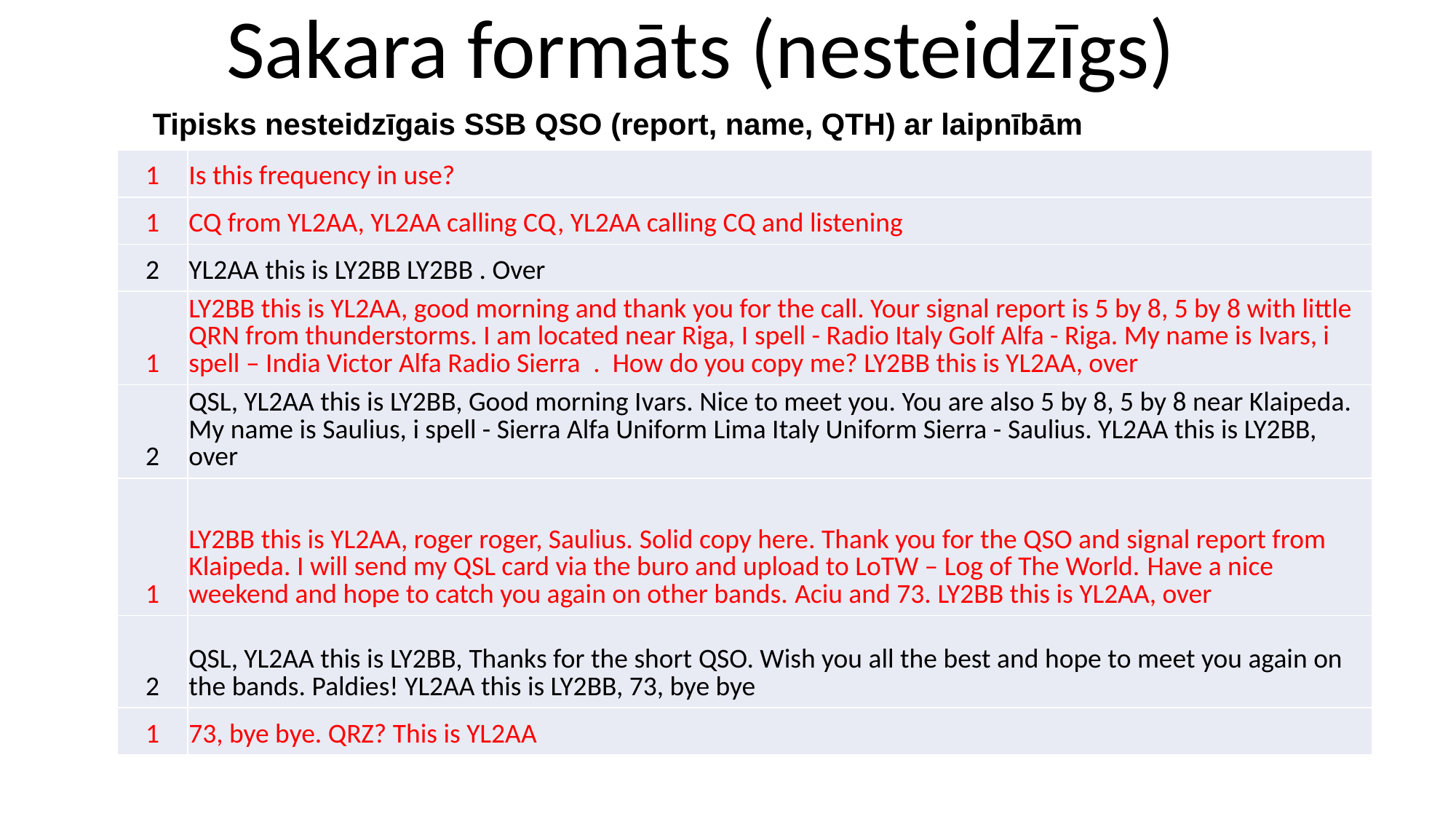

# Sakara formāts (nesteidzīgs)
Tipisks nesteidzīgais SSB QSO (report, name, QTH) ar laipnībām

| 1 | Is this frequency in use? |
| --- | --- |
| 1 | CQ from YL2AA, YL2AA calling CQ, YL2AA calling CQ and listening |
| 2 | YL2AA this is LY2BB LY2BB . Over |
| 1 | LY2BB this is YL2AA, good morning and thank you for the call. Your signal report is 5 by 8, 5 by 8 with little QRN from thunderstorms. I am located near Riga, I spell - Radio Italy Golf Alfa - Riga. My name is Ivars, i spell – India Victor Alfa Radio Sierra . How do you copy me? LY2BB this is YL2AA, over |
| 2 | QSL, YL2AA this is LY2BB, Good morning Ivars. Nice to meet you. You are also 5 by 8, 5 by 8 near Klaipeda. My name is Saulius, i spell - Sierra Alfa Uniform Lima Italy Uniform Sierra - Saulius. YL2AA this is LY2BB, over |
| 1 | LY2BB this is YL2AA, roger roger, Saulius. Solid copy here. Thank you for the QSO and signal report from Klaipeda. I will send my QSL card via the buro and upload to LoTW – Log of The World. Have a nice weekend and hope to catch you again on other bands. Aciu and 73. LY2BB this is YL2AA, over |
| 2 | QSL, YL2AA this is LY2BB, Thanks for the short QSO. Wish you all the best and hope to meet you again on the bands. Paldies! YL2AA this is LY2BB, 73, bye bye |
| 1 | 73, bye bye. QRZ? This is YL2AA |